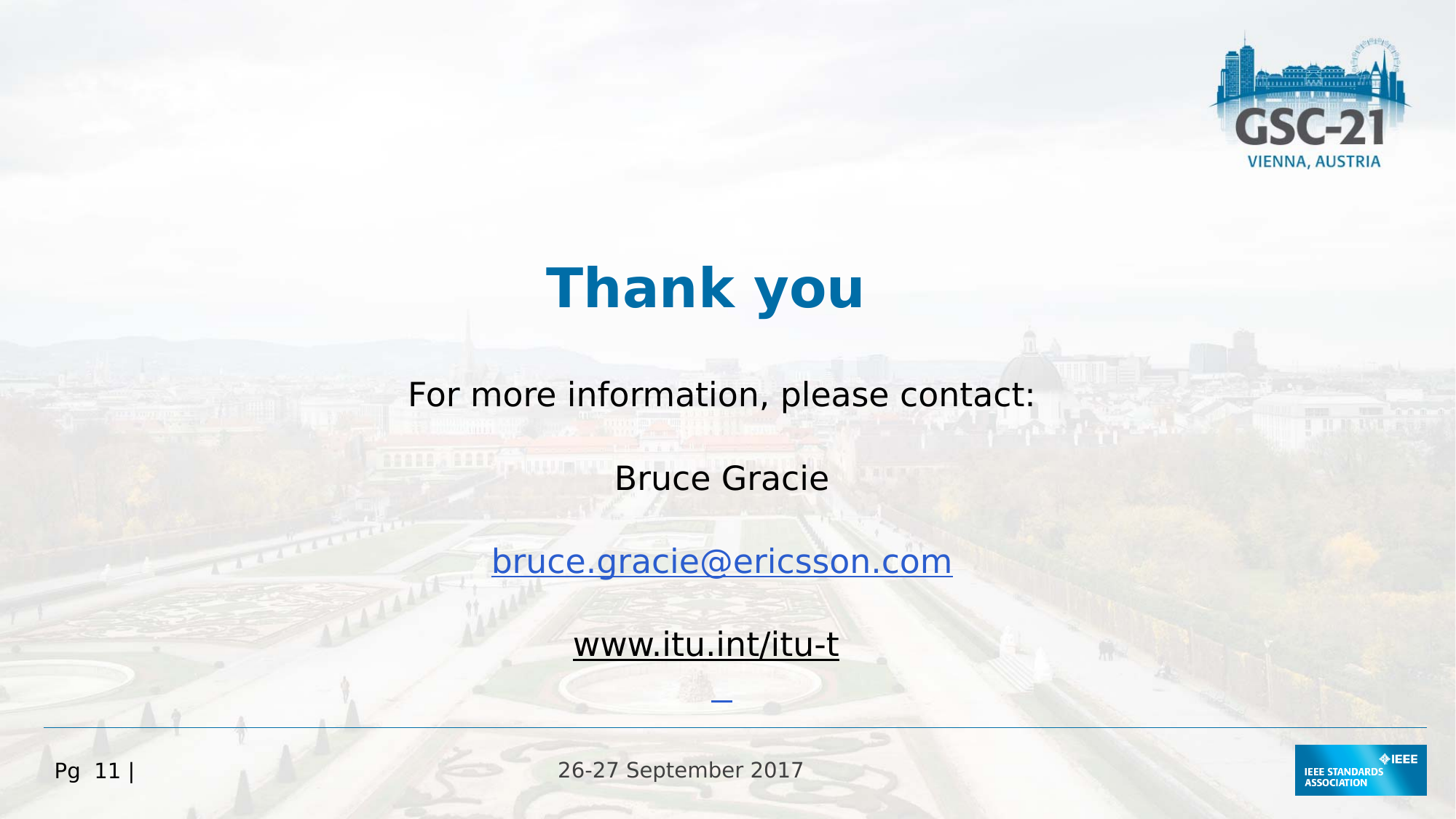

Thank you
For more information, please contact:

Bruce Gracie

bruce.gracie@ericsson.com

www.itu.int/itu-t

Pg  11 |